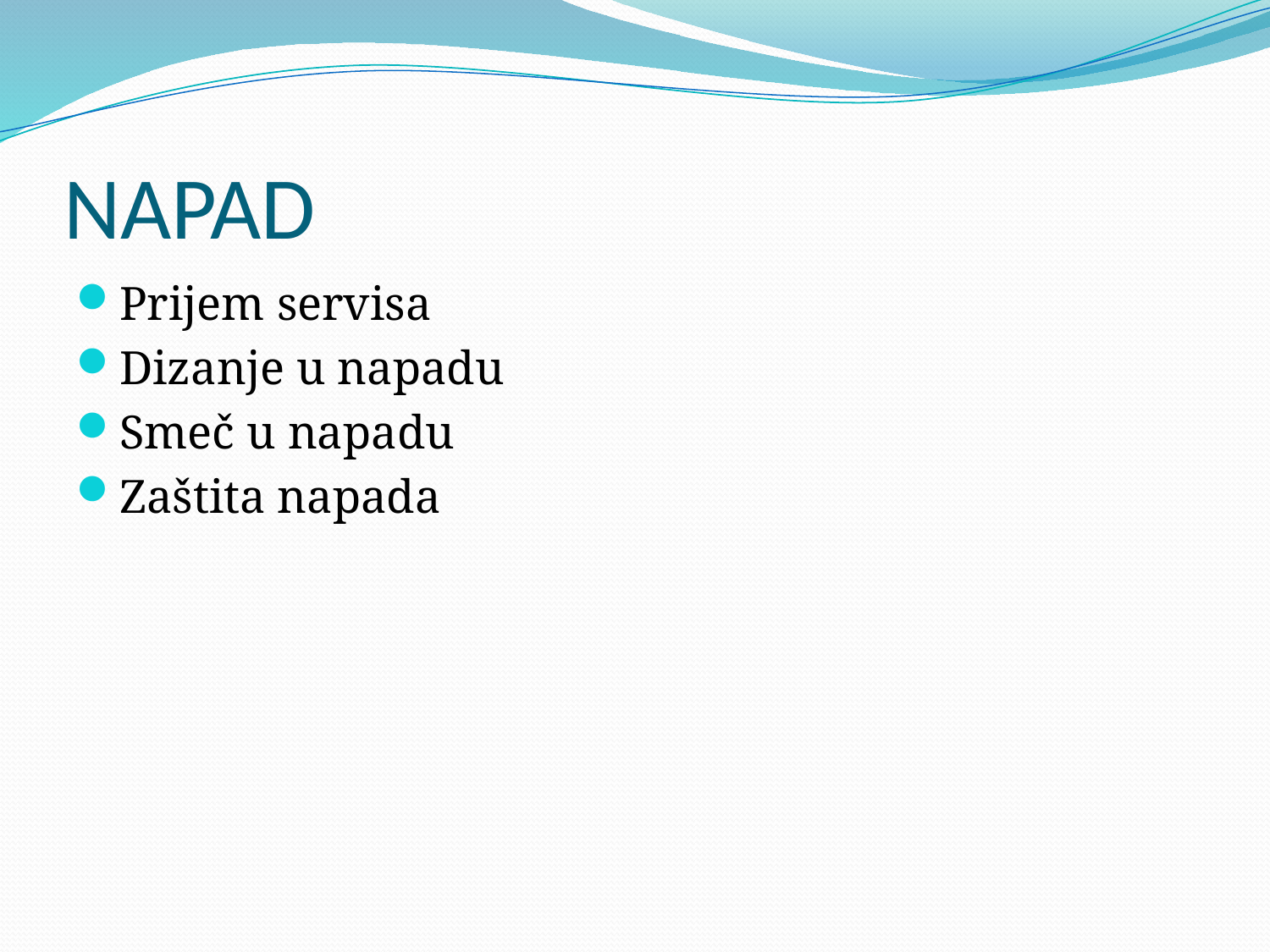

# NAPAD
Prijem servisa
Dizanje u napadu
Smeč u napadu
Zaštita napada